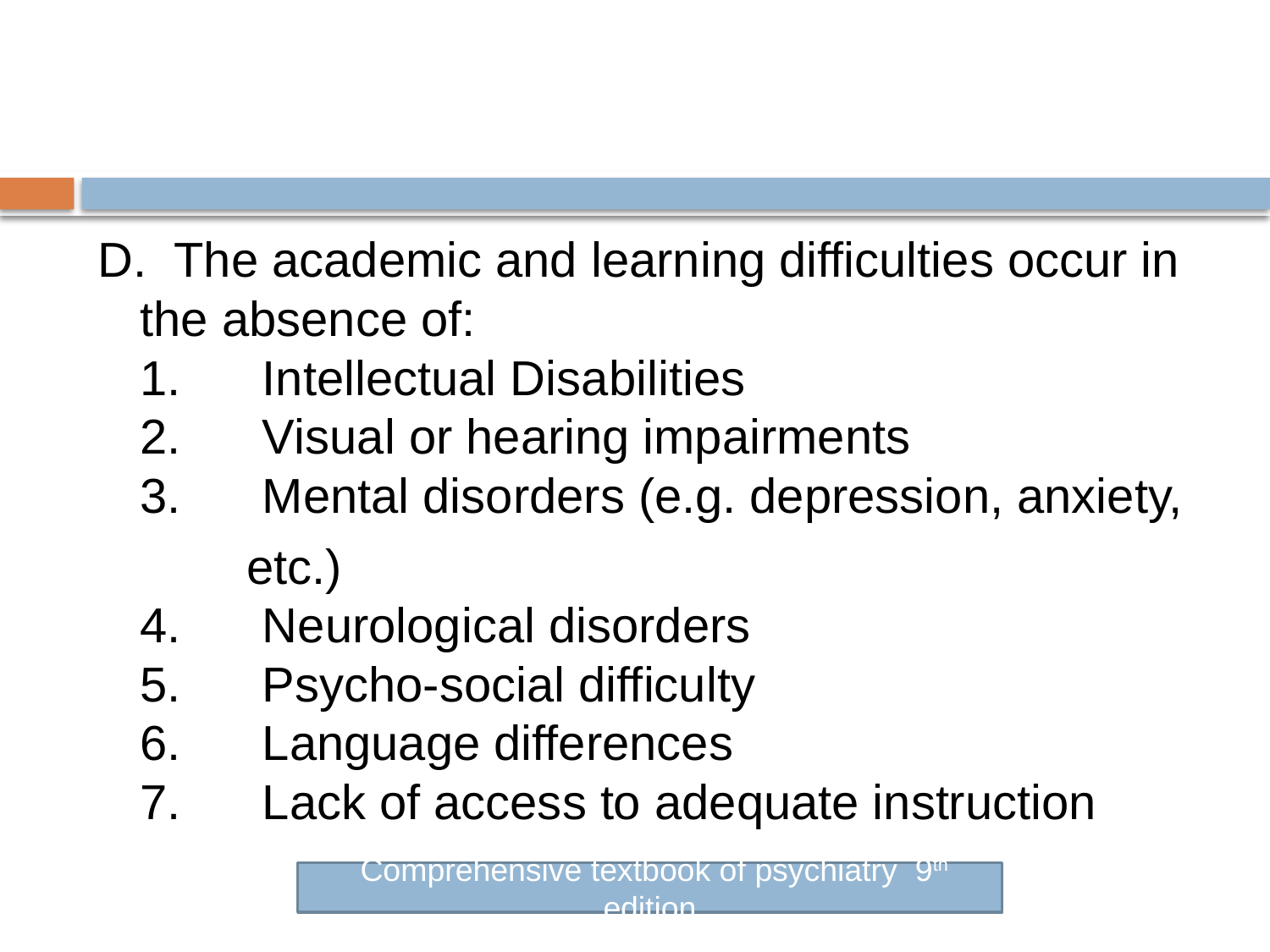

#
D.  The academic and learning difficulties occur in the absence of:
1.      Intellectual Disabilities
2.      Visual or hearing impairments
3.      Mental disorders (e.g. depression, anxiety,
           etc.)
4.      Neurological disorders
5.      Psycho-social difficulty
6.      Language differences
7.      Lack of access to adequate instruction
 Comprehensive textbook of psychiatry  9th edition